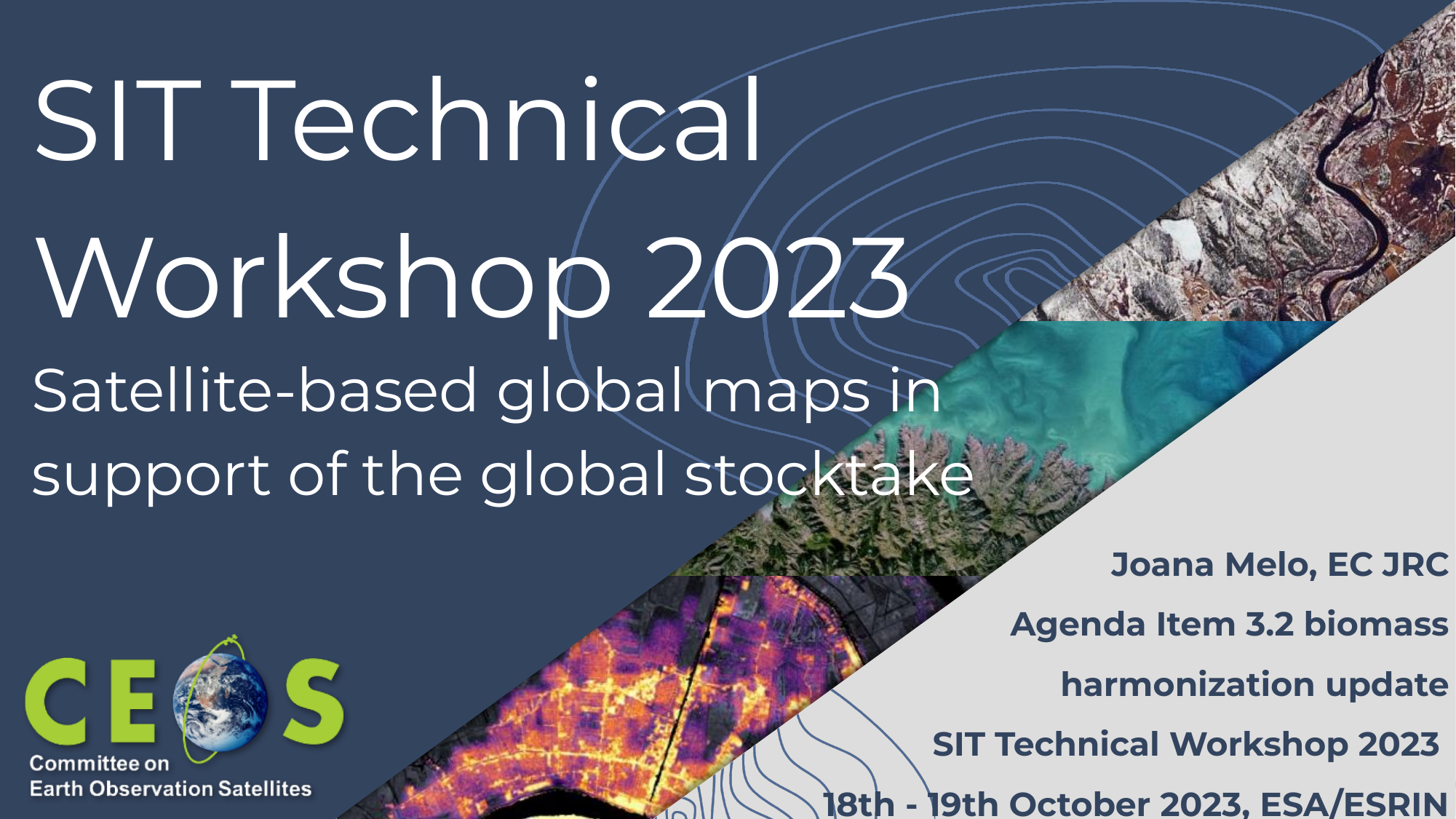

# SIT Technical Workshop 2023
Satellite-based global maps in support of the global stocktake
Joana Melo, EC JRC
Agenda Item 3.2 biomass harmonization update
SIT Technical Workshop 2023
18th - 19th October 2023, ESA/ESRIN